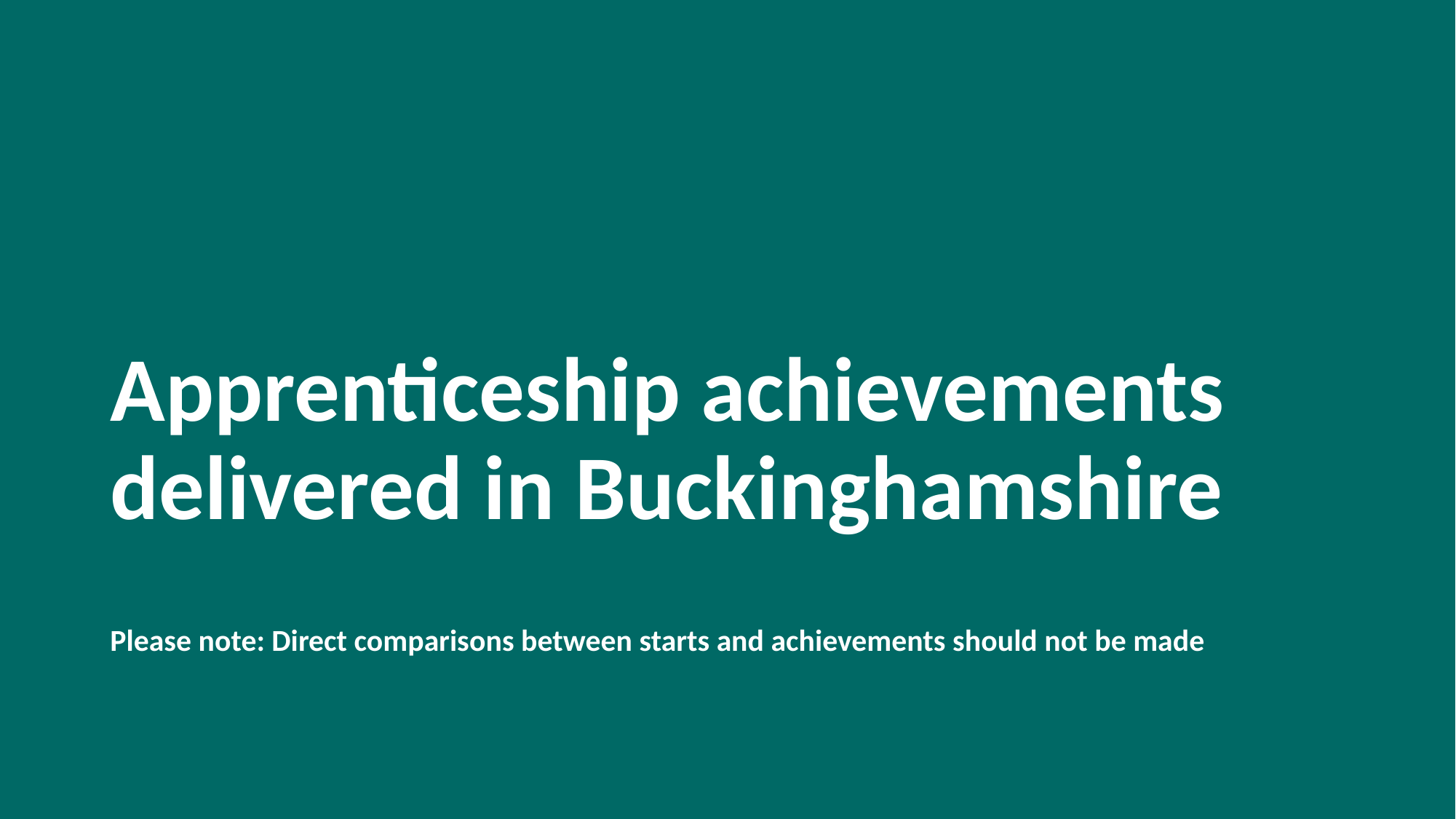

# Apprenticeship achievements delivered in Buckinghamshire
Please note: Direct comparisons between starts and achievements should not be made